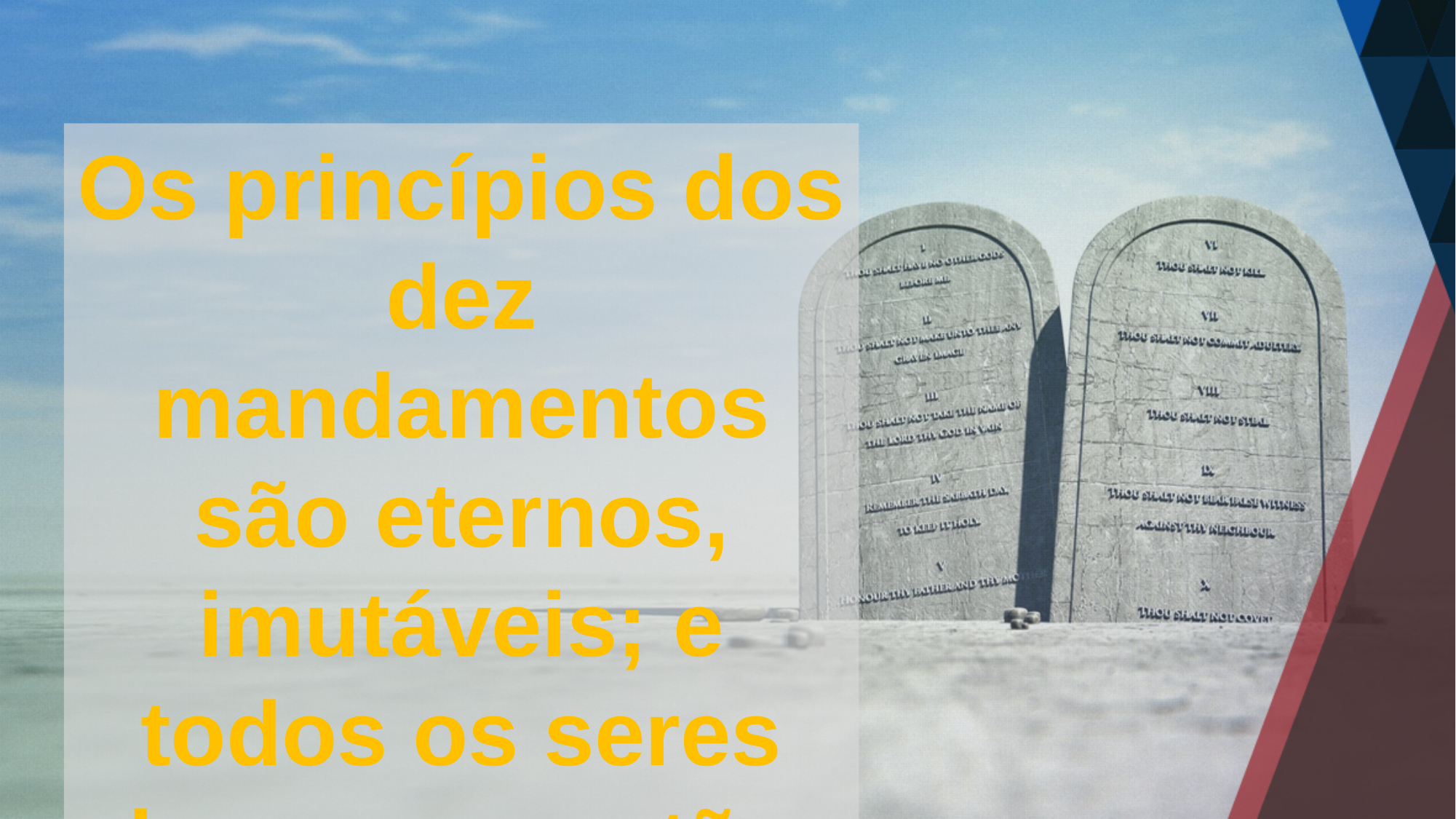

Os princípios dos dez mandamentos são eternos, imutáveis; e todos os seres humanos estão sujeitos a eles.